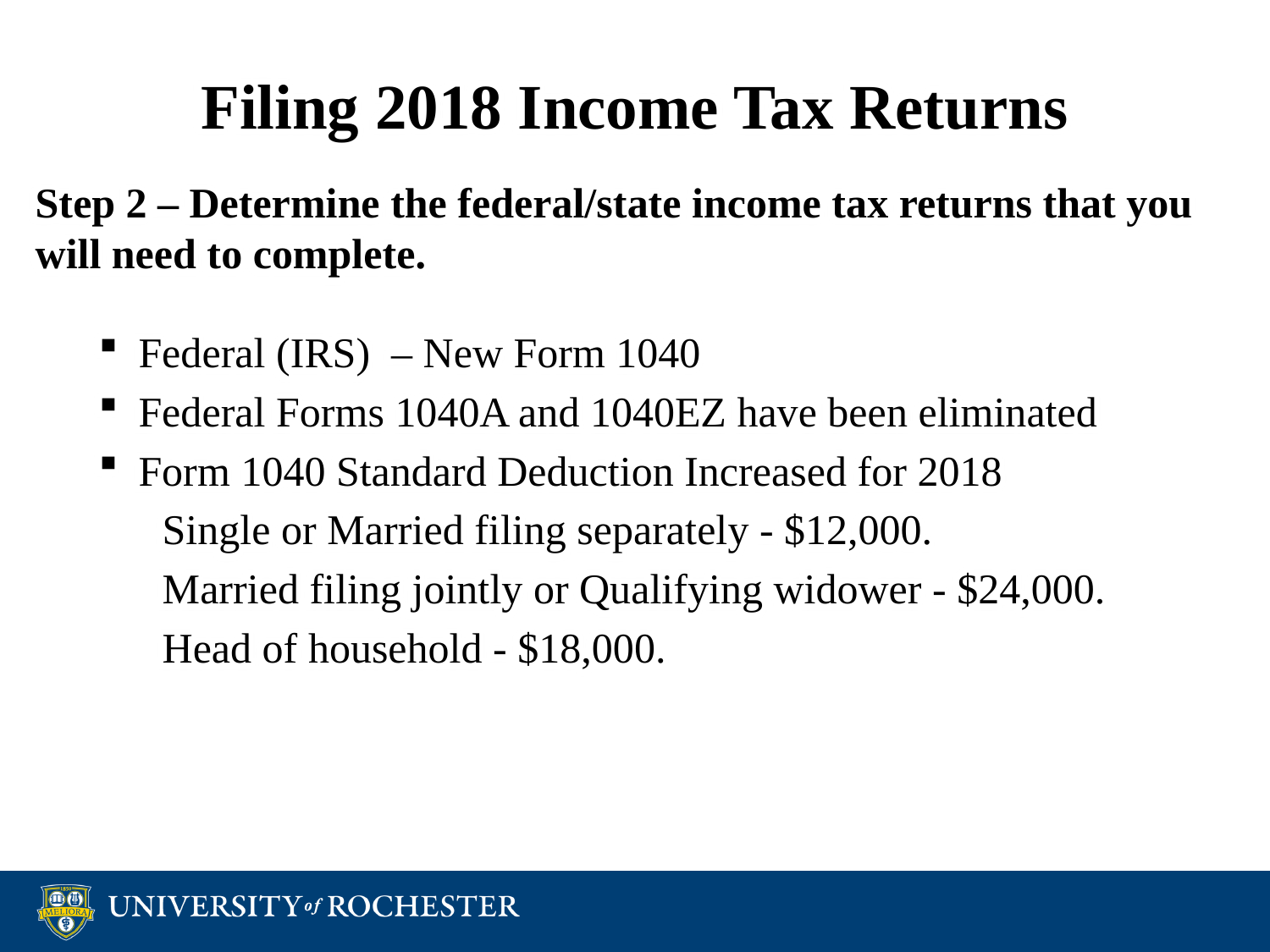

# Filing 2018 Income Tax Returns
Step 2 – Determine the federal/state income tax returns that you will need to complete.

Federal (IRS)  – New Form 1040
Federal Forms 1040A and 1040EZ have been eliminated
Form 1040 Standard Deduction Increased for 2018
	Single or Married filing separately - $12,000.
	Married filing jointly or Qualifying widower - $24,000.
	Head of household - $18,000.